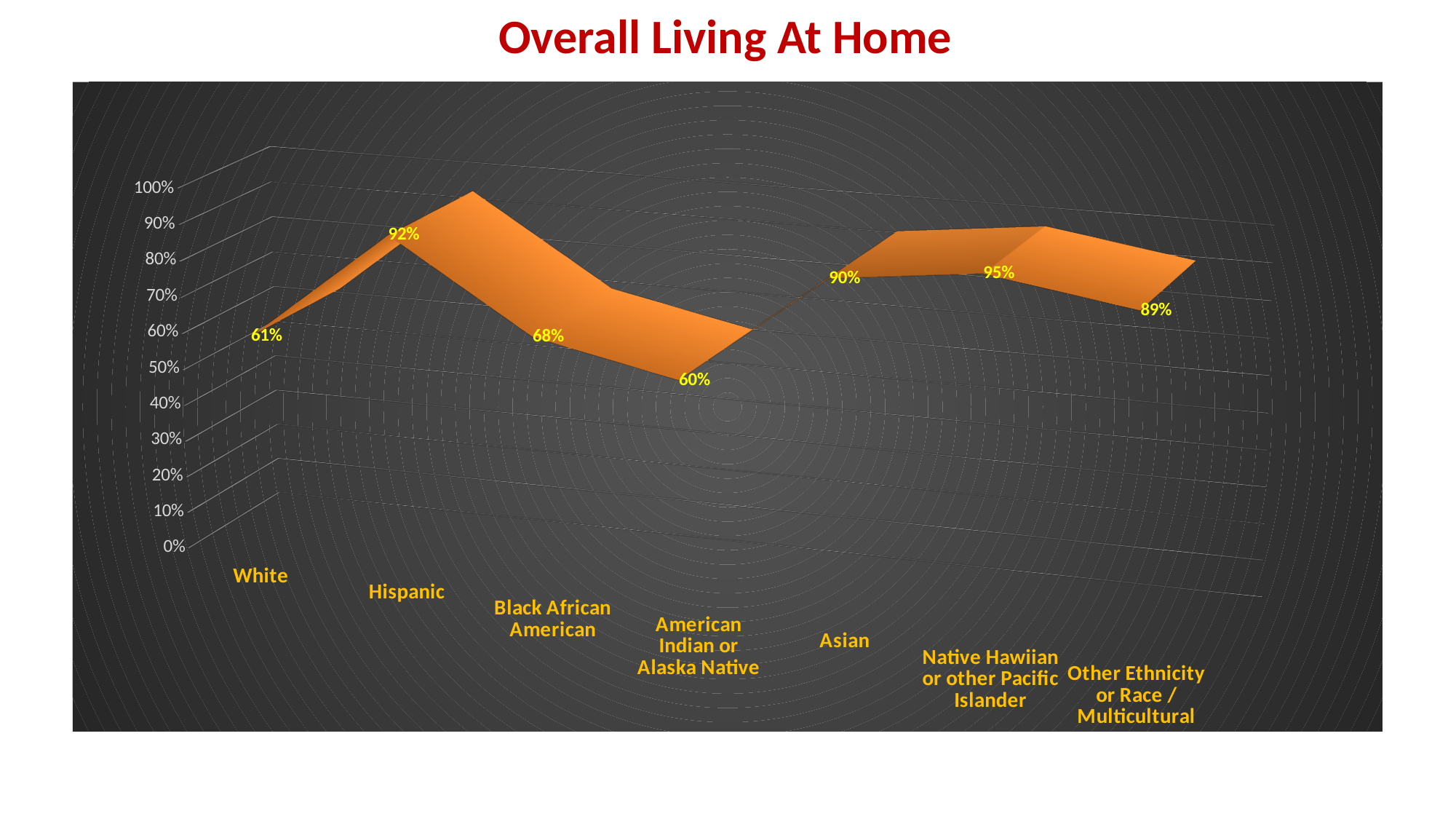

# Overall Living At Home

[unsupported chart]